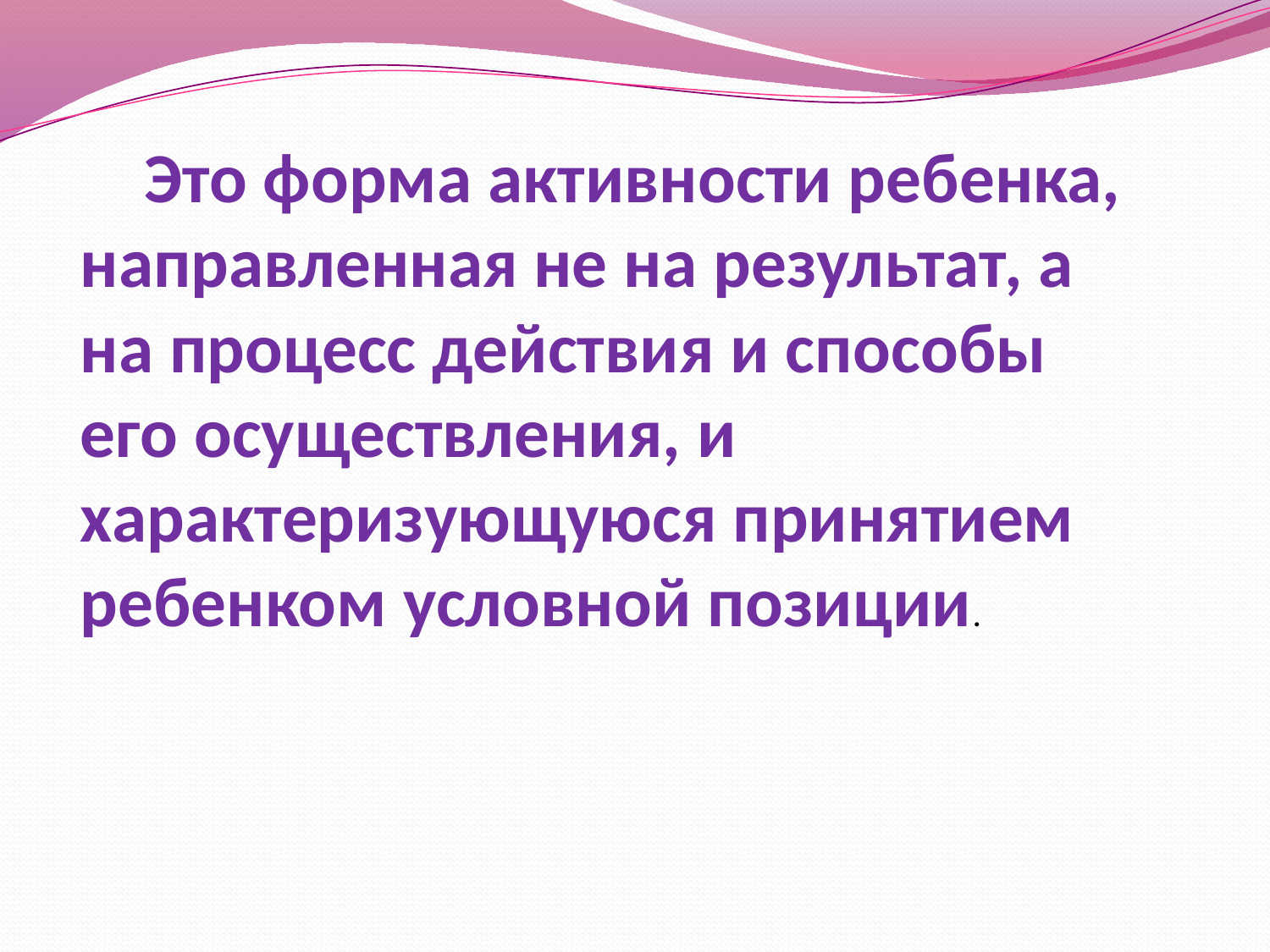

Это форма активности ребенка, направленная не на результат, а на процесс действия и способы его осуществления, и характеризующуюся принятием ребенком условной позиции.
#